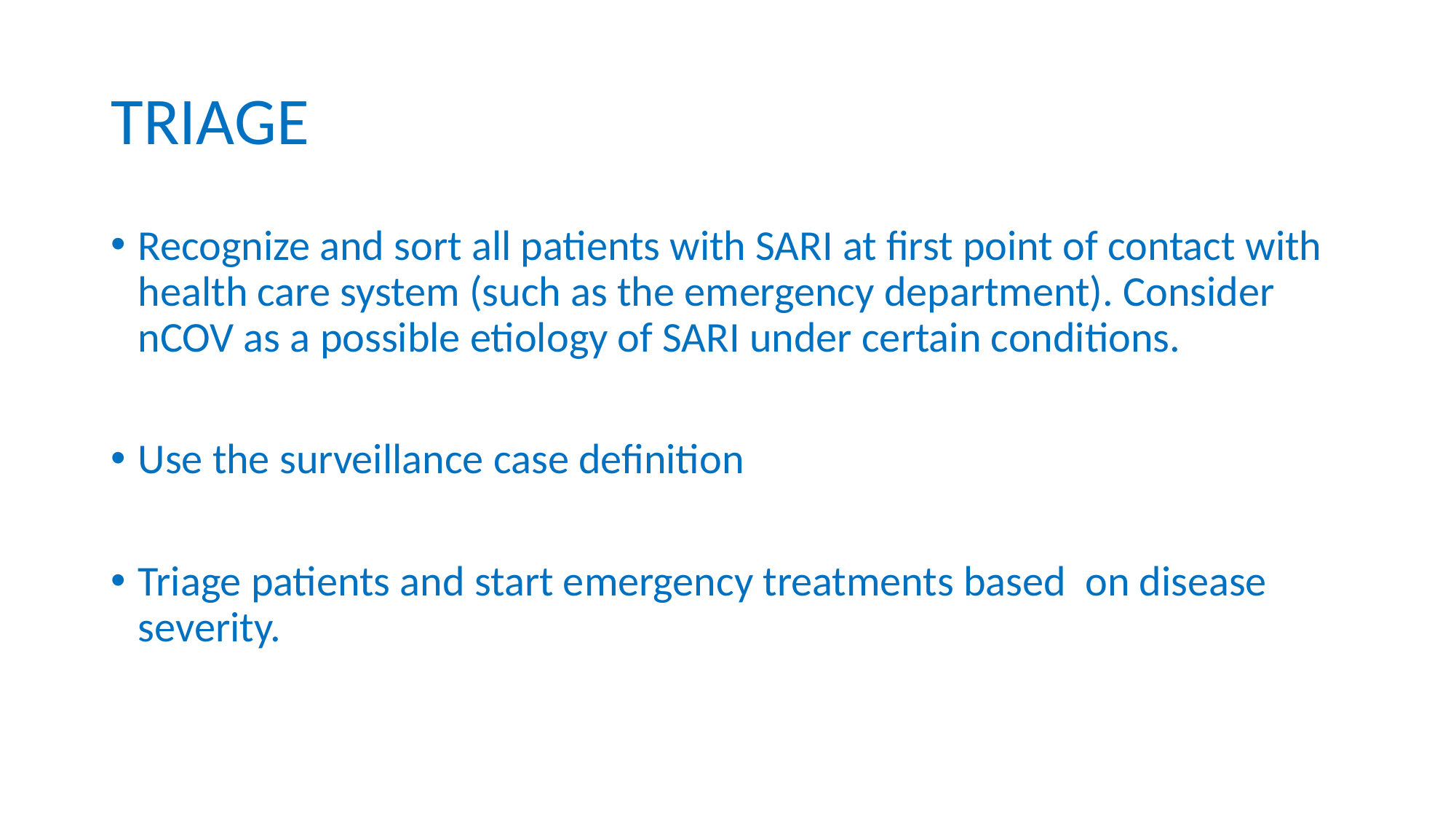

# TRIAGE
Recognize and sort all patients with SARI at first point of contact with health care system (such as the emergency department). Consider nCOV as a possible etiology of SARI under certain conditions.

Use the surveillance case definition

Triage patients and start emergency treatments based  on disease severity.